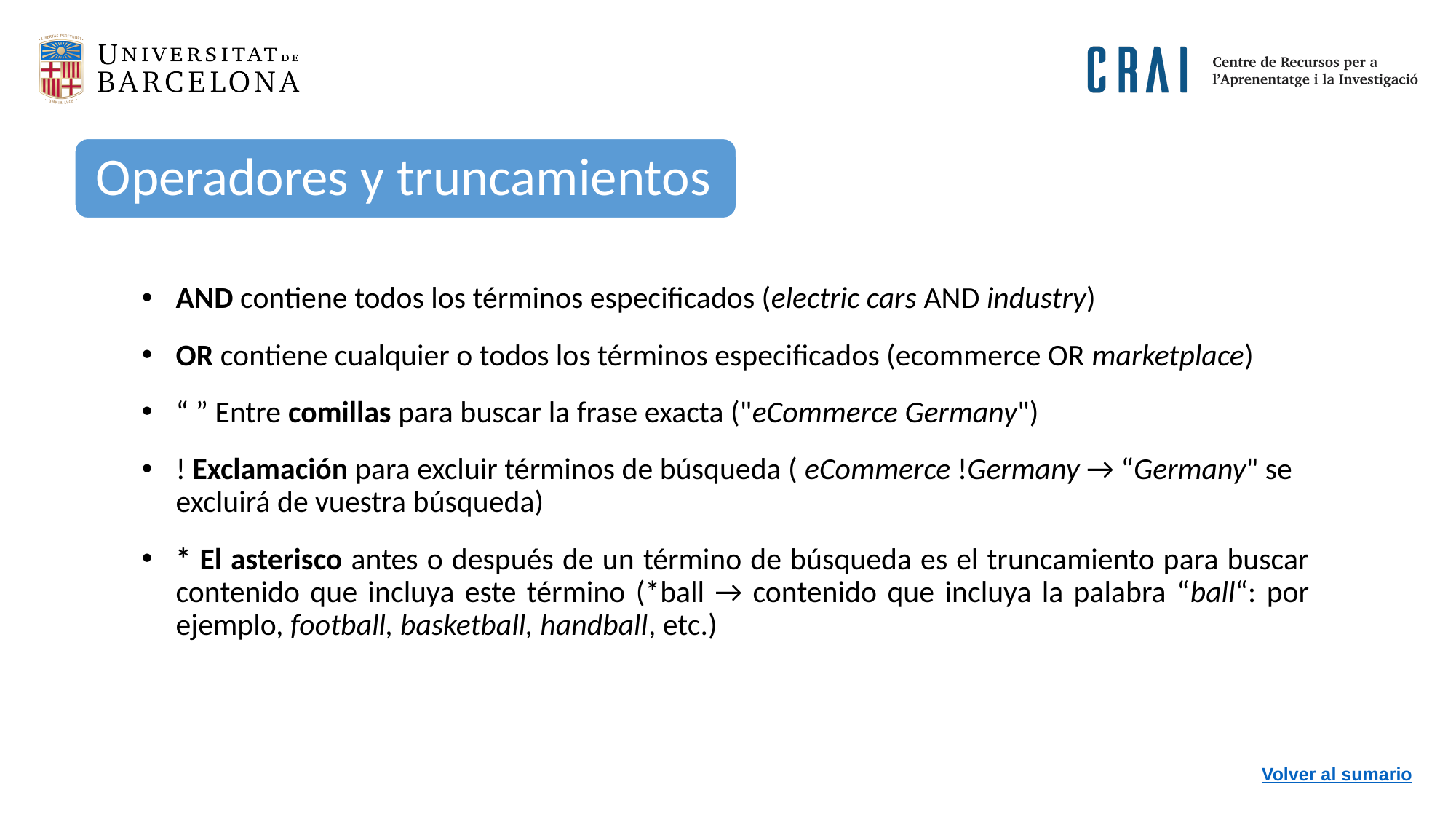

Operadores y truncamientos
AND contiene todos los términos especificados (electric cars AND industry)
OR contiene cualquier o todos los términos especificados (ecommerce OR marketplace)
“ ” Entre comillas para buscar la frase exacta ("eCommerce Germany")
! Exclamación para excluir términos de búsqueda ( eCommerce !Germany → “Germany" se excluirá de vuestra búsqueda)
* El asterisco antes o después de un término de búsqueda es el truncamiento para buscar contenido que incluya este término (*ball → contenido que incluya la palabra “ball“: por ejemplo, football, basketball, handball, etc.)

Volver al sumario